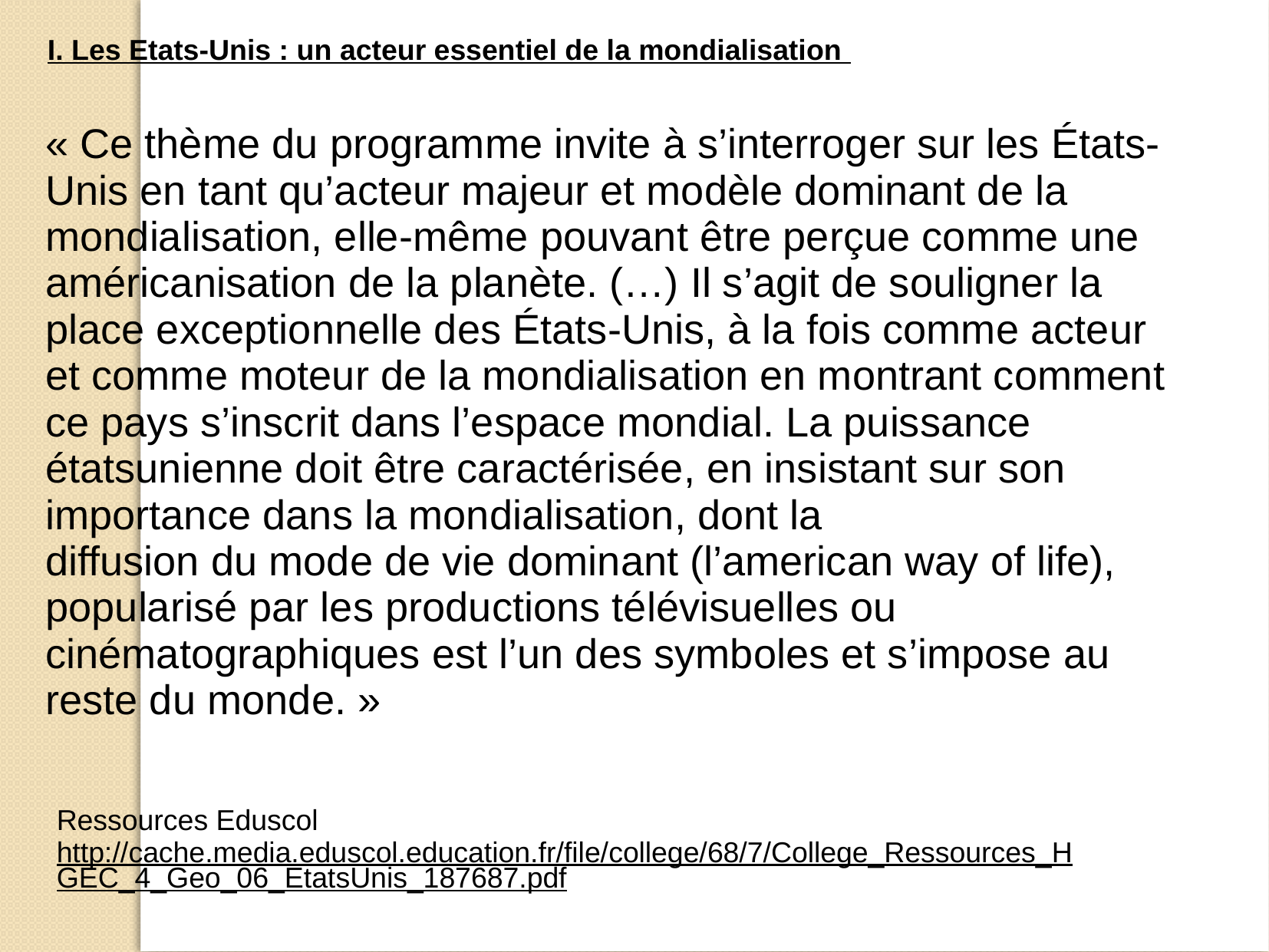

I. Les Etats-Unis : un acteur essentiel de la mondialisation
« Ce thème du programme invite à s’interroger sur les États-Unis en tant qu’acteur majeur et modèle dominant de la mondialisation, elle-même pouvant être perçue comme une américanisation de la planète. (…) Il s’agit de souligner la place exceptionnelle des États-Unis, à la fois comme acteur et comme moteur de la mondialisation en montrant comment ce pays s’inscrit dans l’espace mondial. La puissance étatsunienne doit être caractérisée, en insistant sur son importance dans la mondialisation, dont la
diffusion du mode de vie dominant (l’american way of life), popularisé par les productions télévisuelles ou cinématographiques est l’un des symboles et s’impose au reste du monde. »
Ressources Eduscol
http://cache.media.eduscol.education.fr/file/college/68/7/College_Ressources_HGEC_4_Geo_06_EtatsUnis_187687.pdf